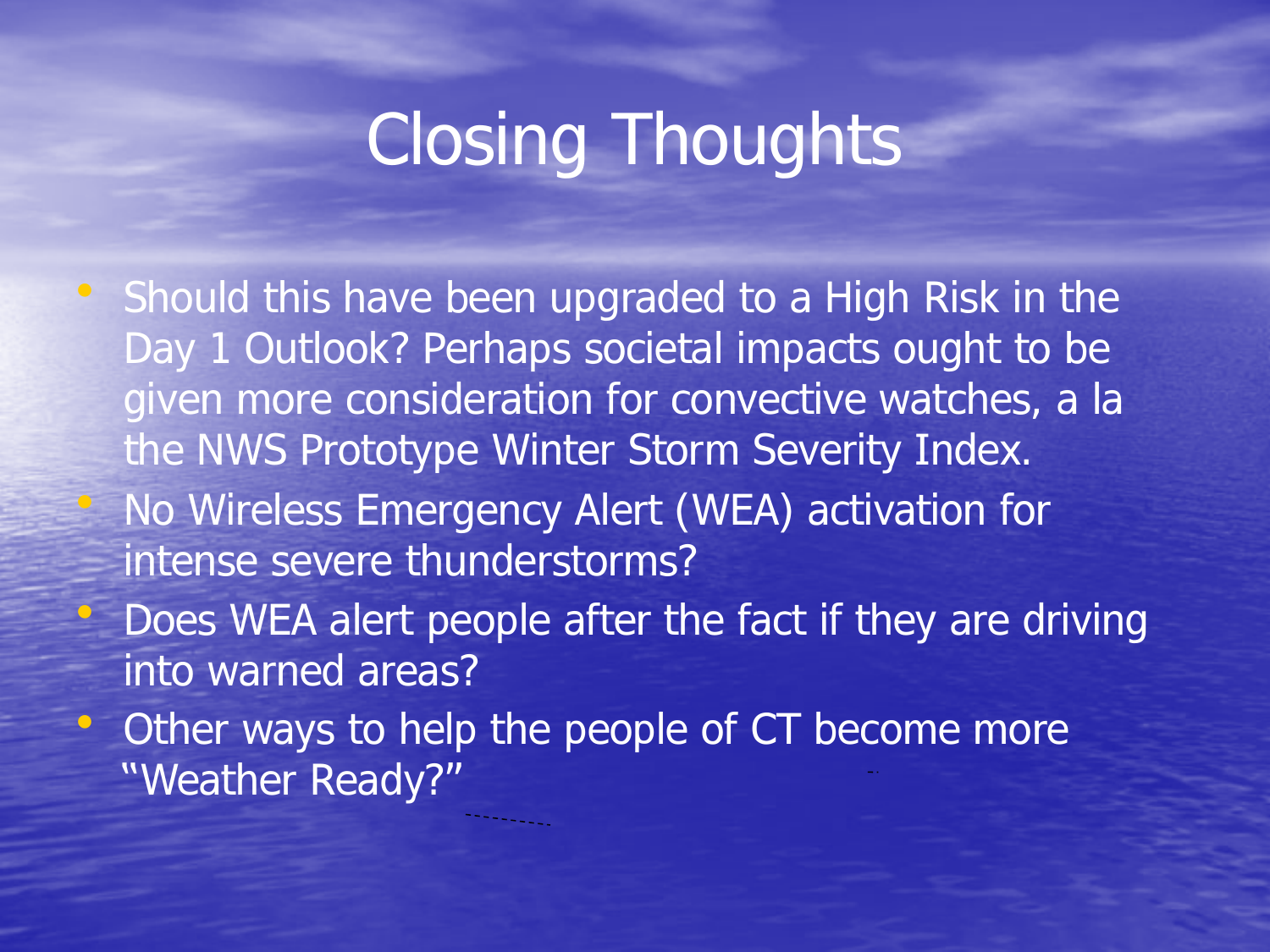

# Closing Thoughts
Should this have been upgraded to a High Risk in the Day 1 Outlook? Perhaps societal impacts ought to be given more consideration for convective watches, a la the NWS Prototype Winter Storm Severity Index.
No Wireless Emergency Alert (WEA) activation for intense severe thunderstorms?
Does WEA alert people after the fact if they are driving into warned areas?
Other ways to help the people of CT become more “Weather Ready?”